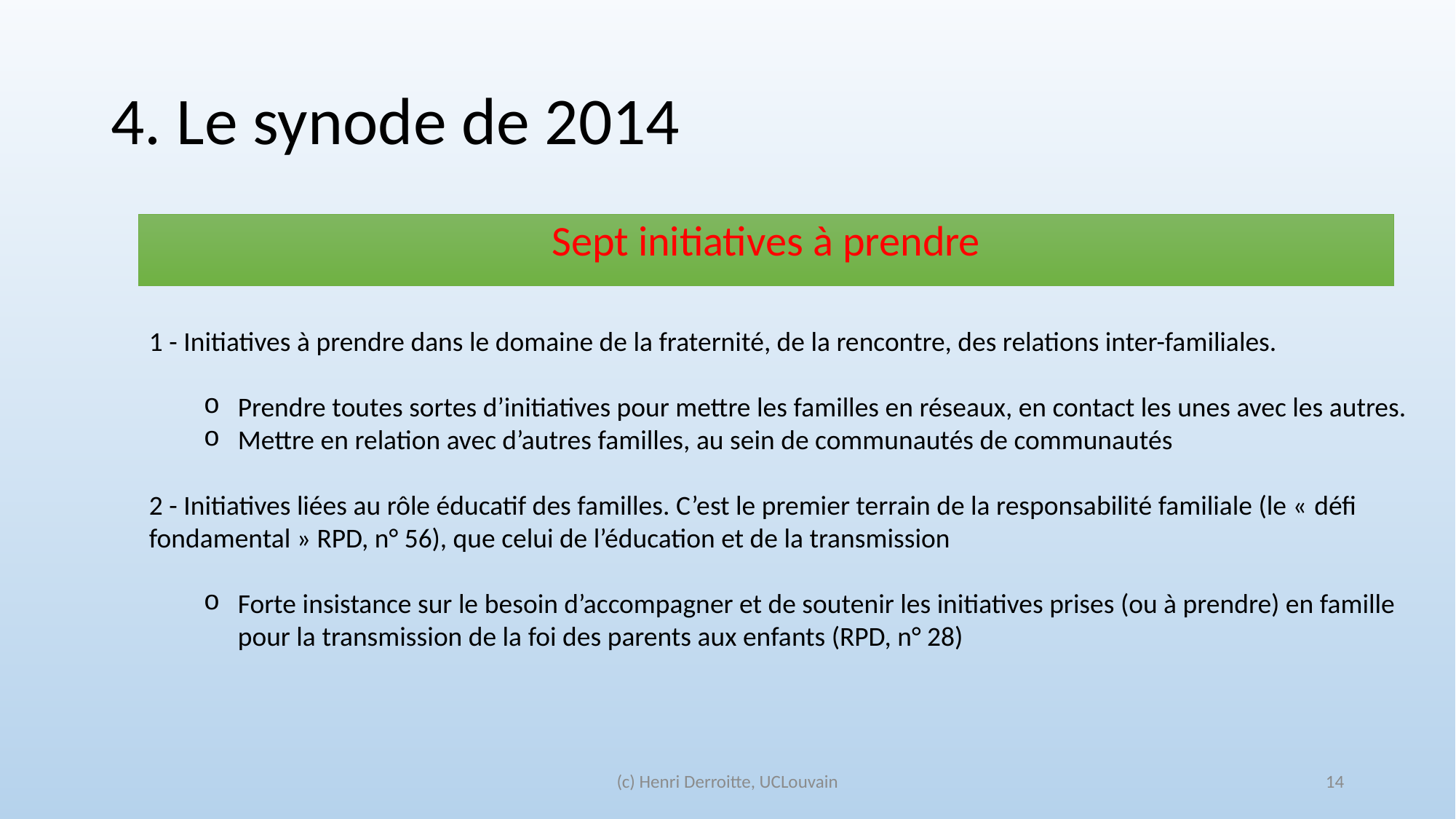

# 4. Le synode de 2014
Sept initiatives à prendre

1 - Initiatives à prendre dans le domaine de la fraternité, de la rencontre, des relations inter-familiales.

Prendre toutes sortes d’initiatives pour mettre les familles en réseaux, en contact les unes avec les autres.
Mettre en relation avec d’autres familles, au sein de communautés de communautés

2 - Initiatives liées au rôle éducatif des familles. C’est le premier terrain de la responsabilité familiale (le « défi fondamental » RPD, n° 56), que celui de l’éducation et de la transmission

Forte insistance sur le besoin d’accompagner et de soutenir les initiatives prises (ou à prendre) en famille pour la transmission de la foi des parents aux enfants (RPD, n° 28)

(c) Henri Derroitte, UCLouvain
14